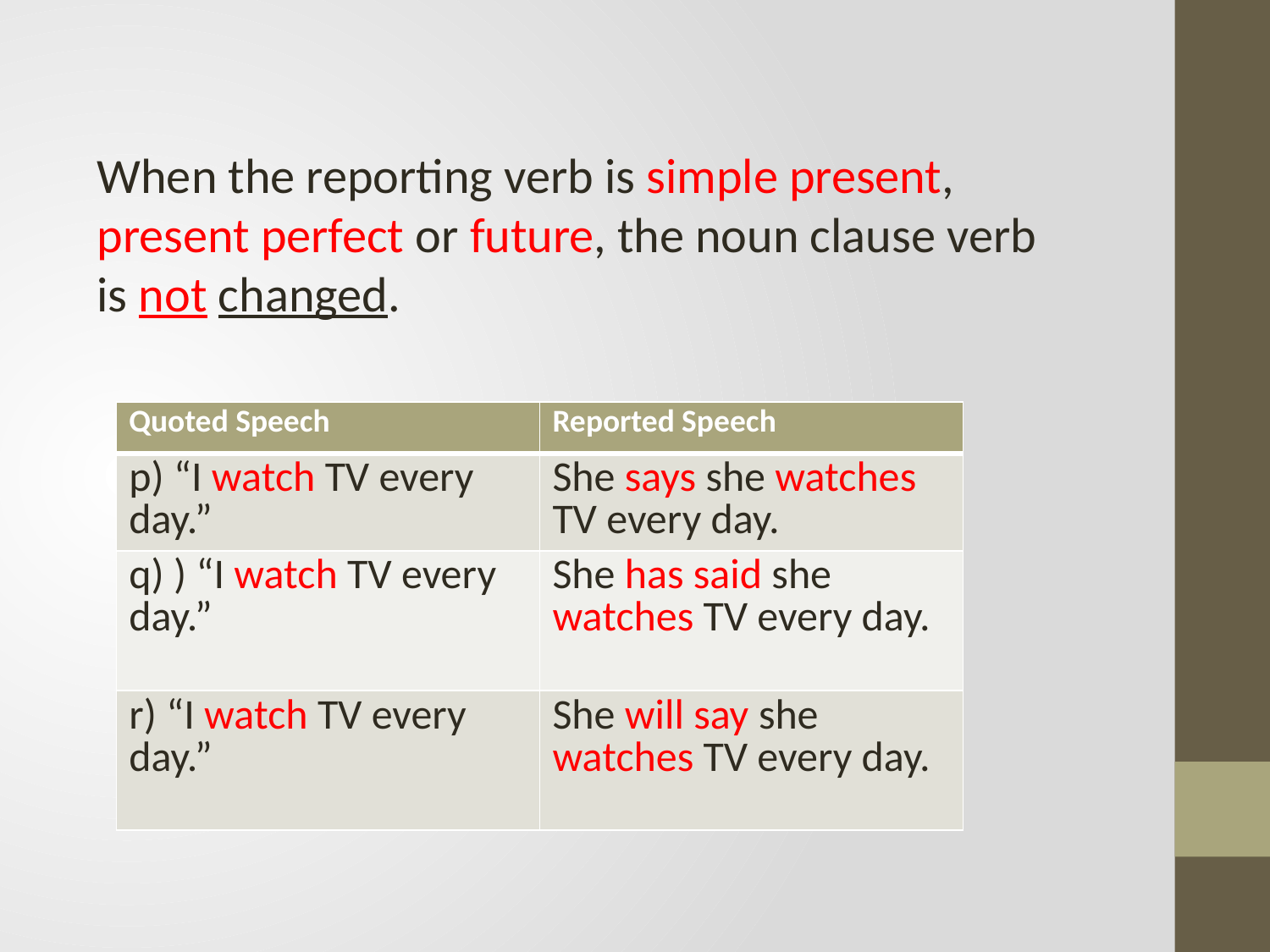

When the reporting verb is simple present, present perfect or future, the noun clause verb is not changed.
| Quoted Speech | Reported Speech |
| --- | --- |
| p) “I watch TV every day.” | She says she watches TV every day. |
| q) ) “I watch TV every day.” | She has said she watches TV every day. |
| r) “I watch TV every day.” | She will say she watches TV every day. |